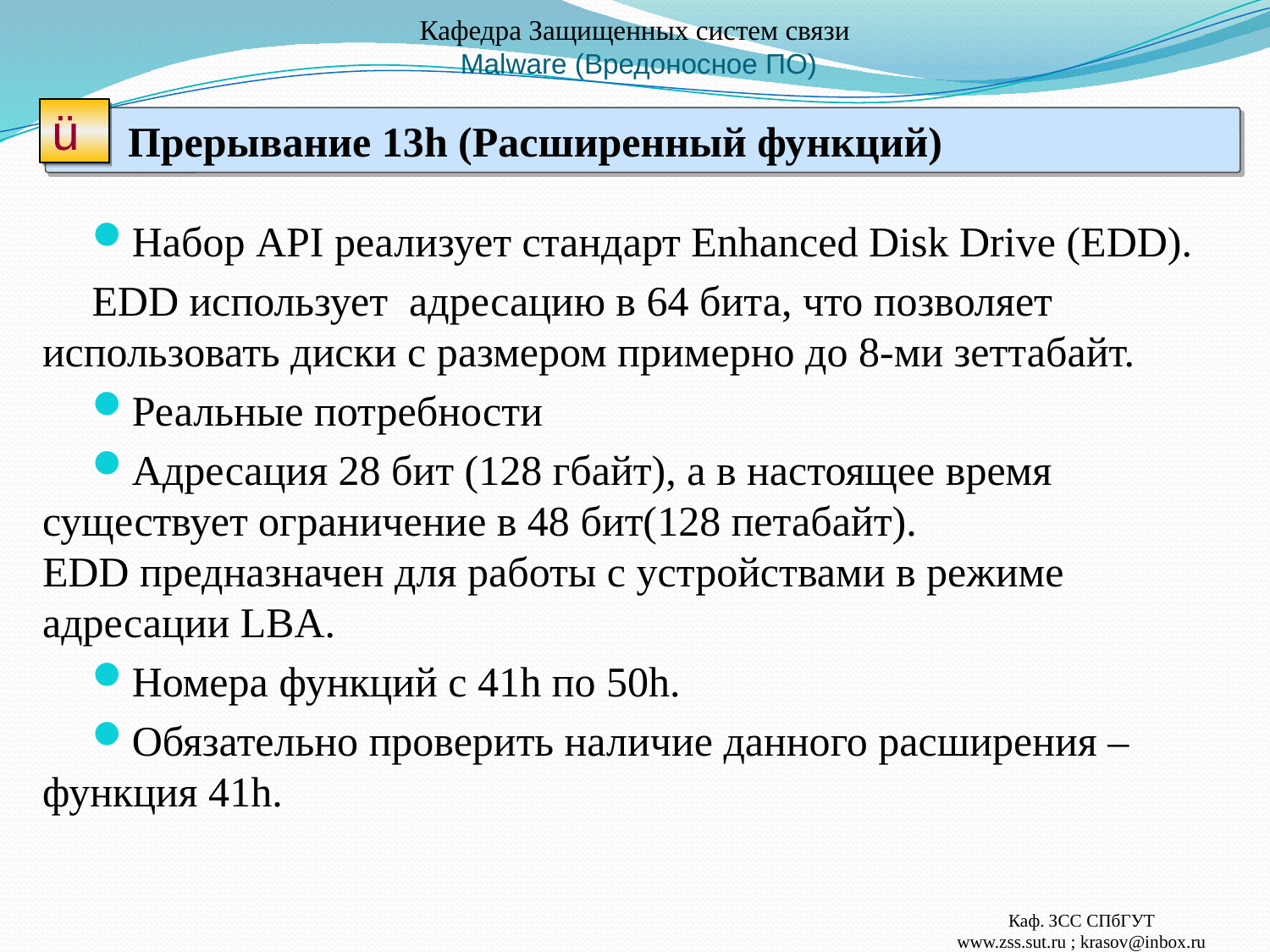

# Кафедра Защищенных систем связи Malware (Вредоносное ПО)
ü
  Прерывание 13h (Расширенный функций)
Набор API реализует стандарт Enhanced Disk Drive (EDD).
EDD использует  адресацию в 64 бита, что позволяет использовать диски с размером примерно до 8-ми зеттабайт.
Реальные потребности
Адресация 28 бит (128 гбайт), а в настоящее время существует ограничение в 48 бит(128 петабайт).
EDD предназначен для работы с устройствами в режиме адресации LBA.
Номера функций с 41h по 50h.
Обязательно проверить наличие данного расширения – функция 41h.
Каф. ЗСС СПбГУТ
www.zss.sut.ru ; krasov@inbox.ru